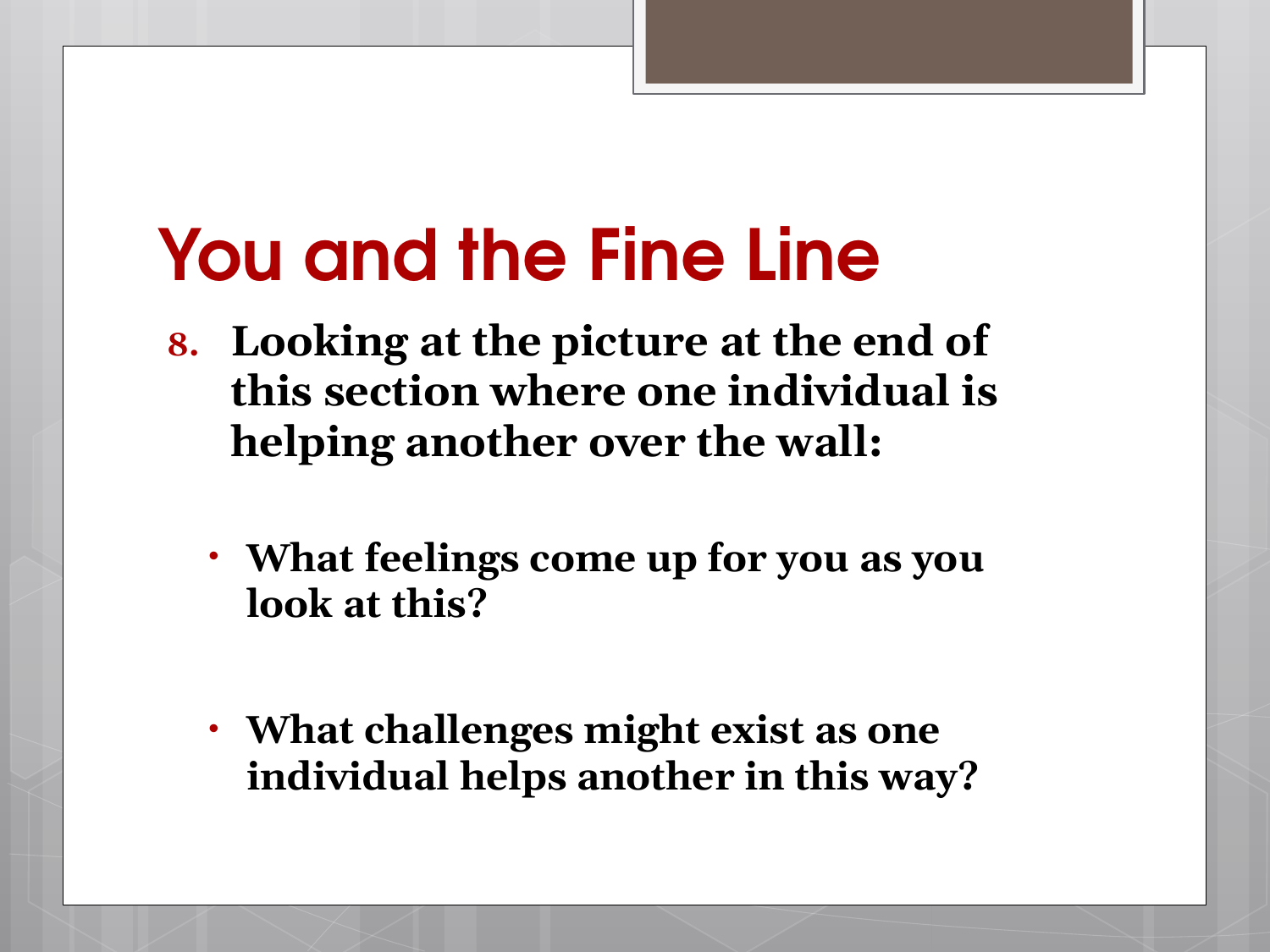

# You and the Fine Line
Looking at the picture at the end of this section where one individual is helping another over the wall:

What feelings come up for you as you look at this?

What challenges might exist as one individual helps another in this way?